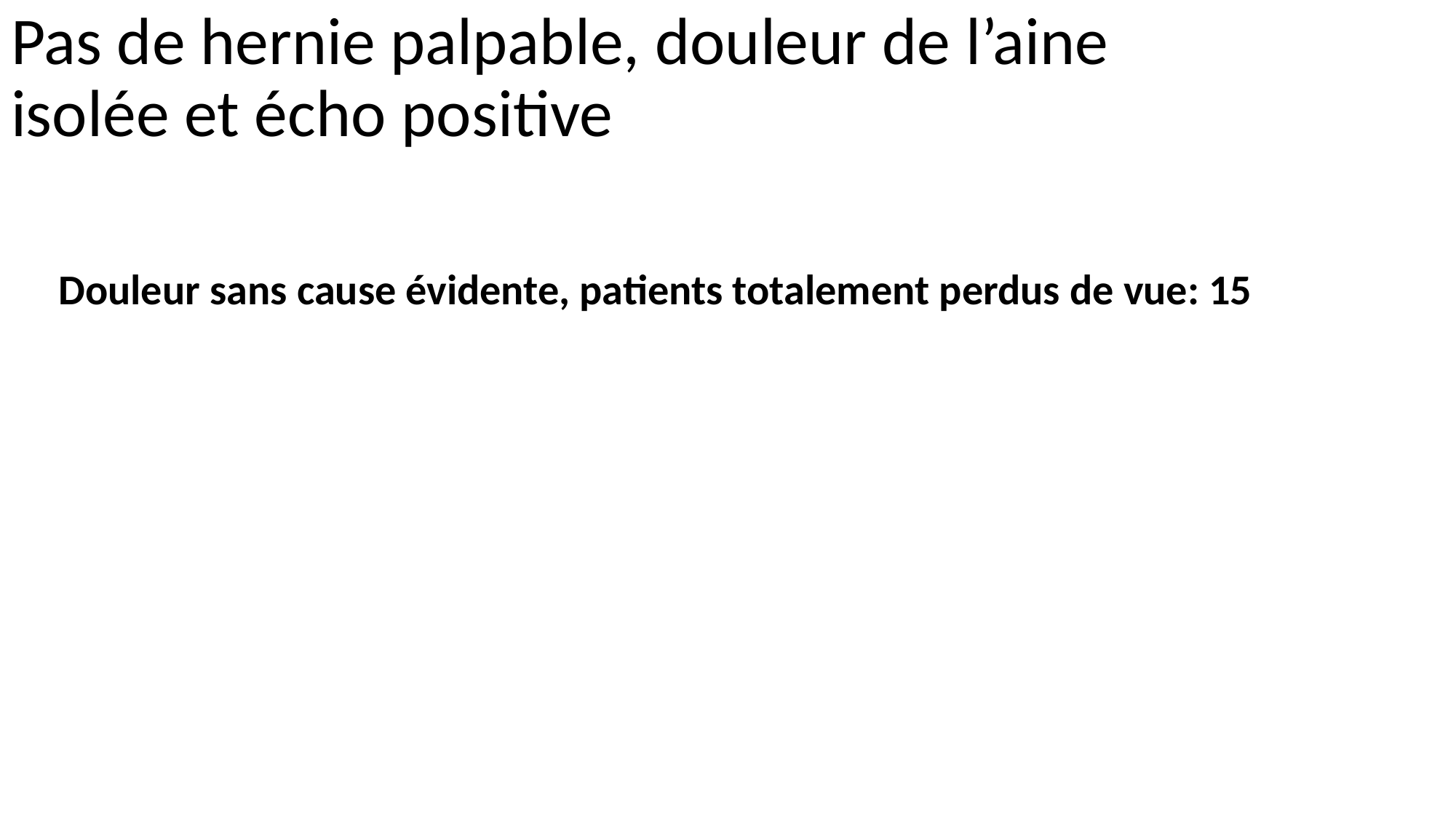

# Pas de hernie palpable, douleur de l’aine isolée et écho positive

Douleur sans cause évidente, patients totalement perdus de vue: 15